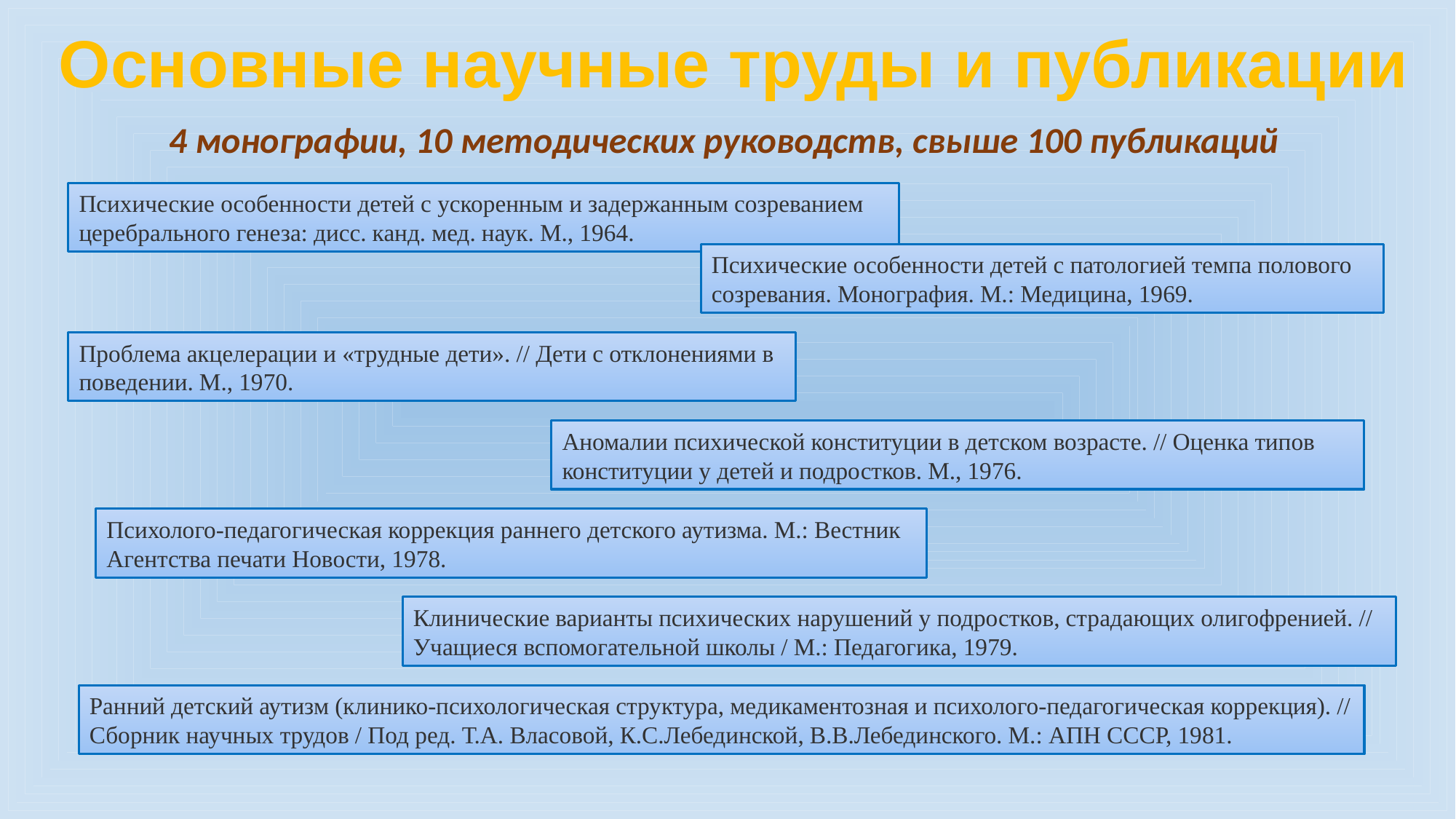

# Основные научные труды и публикации
  4 монографии, 10 методических руководств, свыше 100 публикаций
Психические особенности детей с ускоренным и задержанным созреванием
церебрального генеза: дисc. канд. мед. наук. М., 1964.
Психические особенности детей с патологией темпа полового созревания. Монография. М.: Медицина, 1969.
Проблема акцелерации и «трудные дети». // Дети с отклонениями в поведении. М., 1970.
Аномалии психической конституции в детском возрасте. // Оценка типов конституции у детей и подростков. М., 1976.
Психолого-педагогическая коррекция раннего детского аутизма. М.: Вестник Агентства печати Новости, 1978.
Клинические варианты психических нарушений у подростков, страдающих олигофренией. // Учащиеся вспомогательной школы / М.: Педагогика, 1979.
Ранний детский аутизм (клинико-психологическая структура, медикаментозная и психолого-педагогическая коррекция). // Сборник научных трудов / Под ред. Т.А. Власовой, К.С.Лебединской, В.В.Лебединского. М.: АПН СССР, 1981.